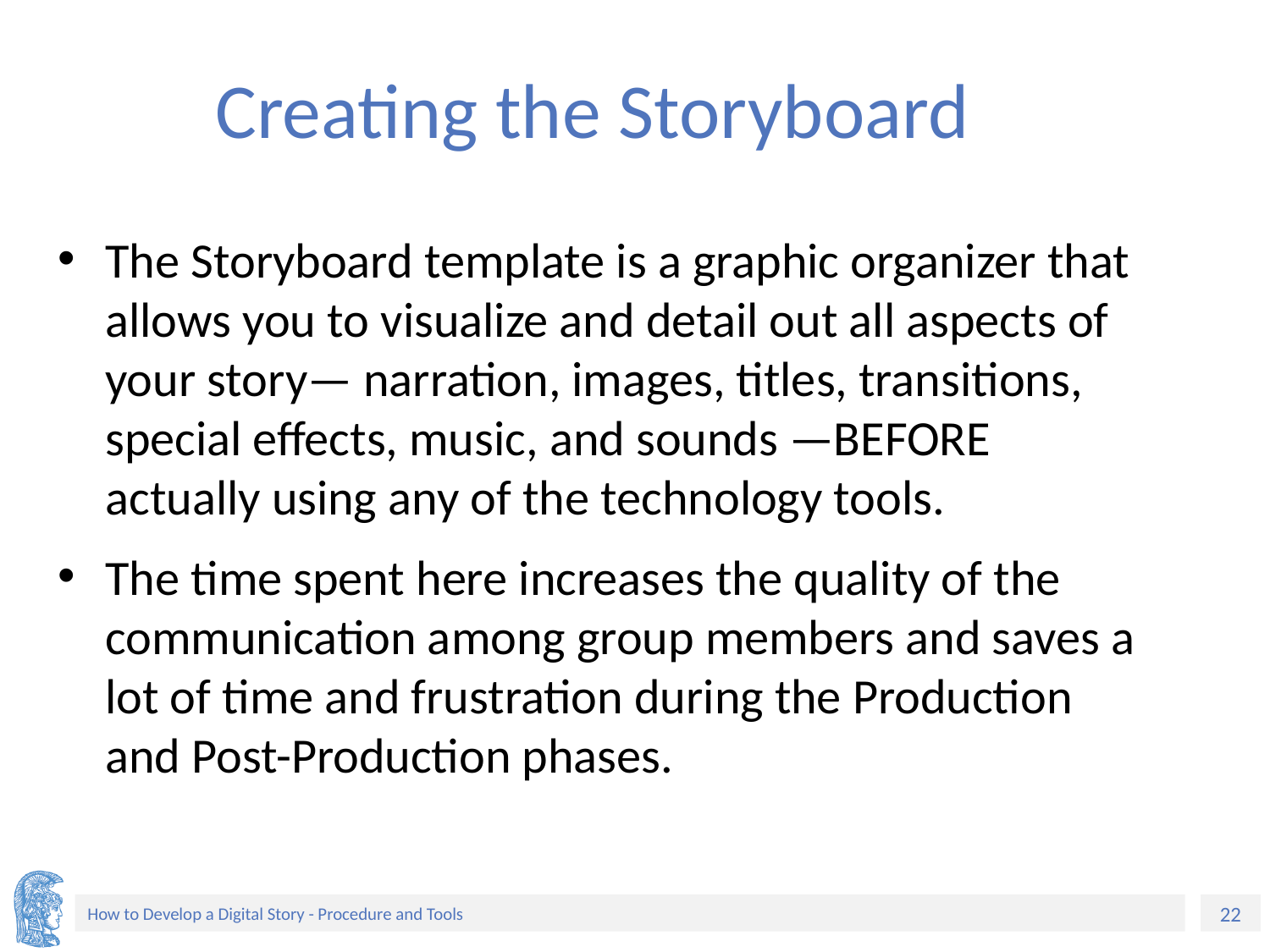

# Creating the Storyboard
The Storyboard template is a graphic organizer that allows you to visualize and detail out all aspects of your story— narration, images, titles, transitions, special effects, music, and sounds —BEFORE actually using any of the technology tools.
The time spent here increases the quality of the communication among group members and saves a lot of time and frustration during the Production and Post-Production phases.